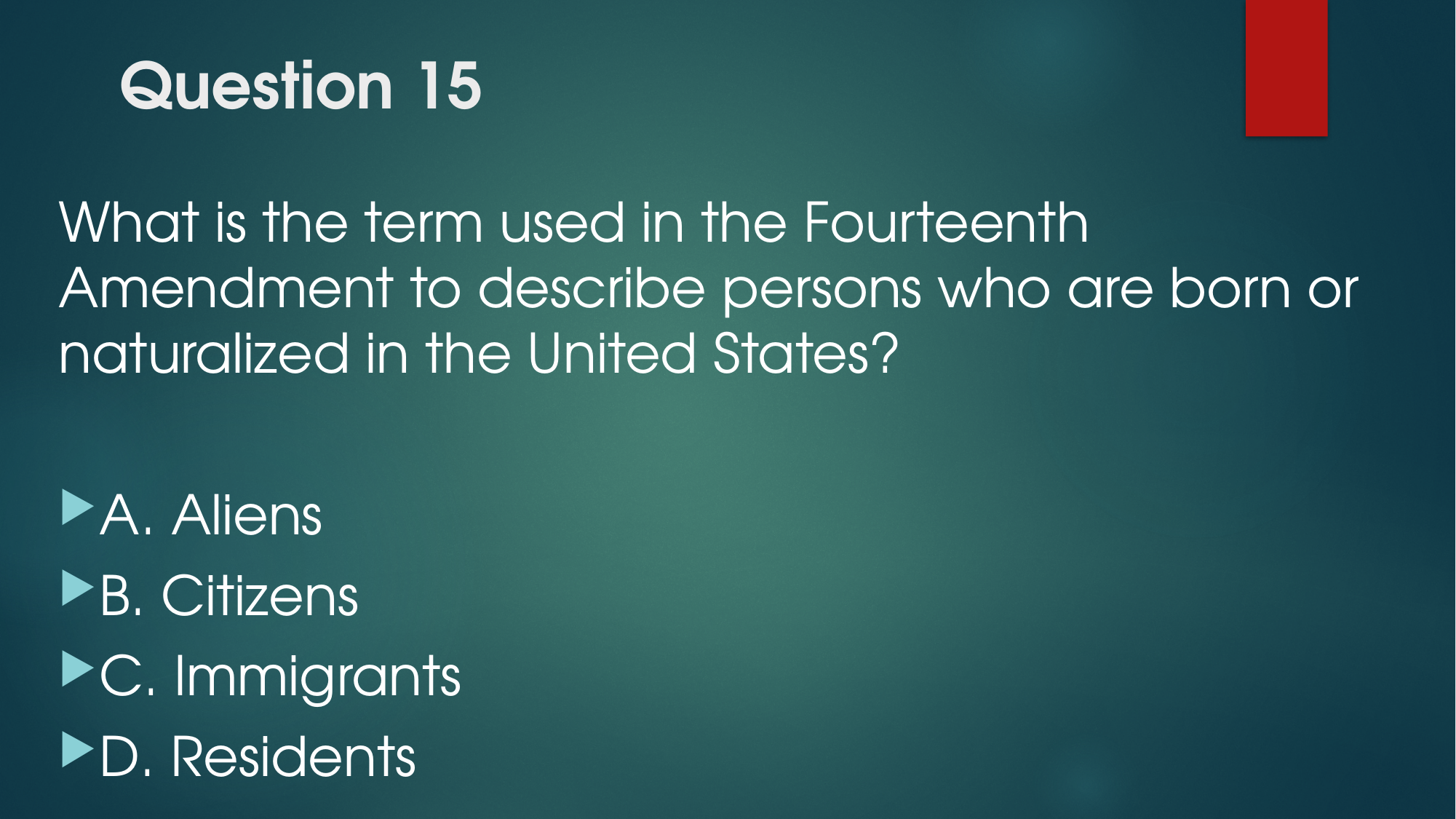

# Question 15
What is the term used in the Fourteenth Amendment to describe persons who are born or naturalized in the United States?

A. Aliens
B. Citizens
C. Immigrants
D. Residents